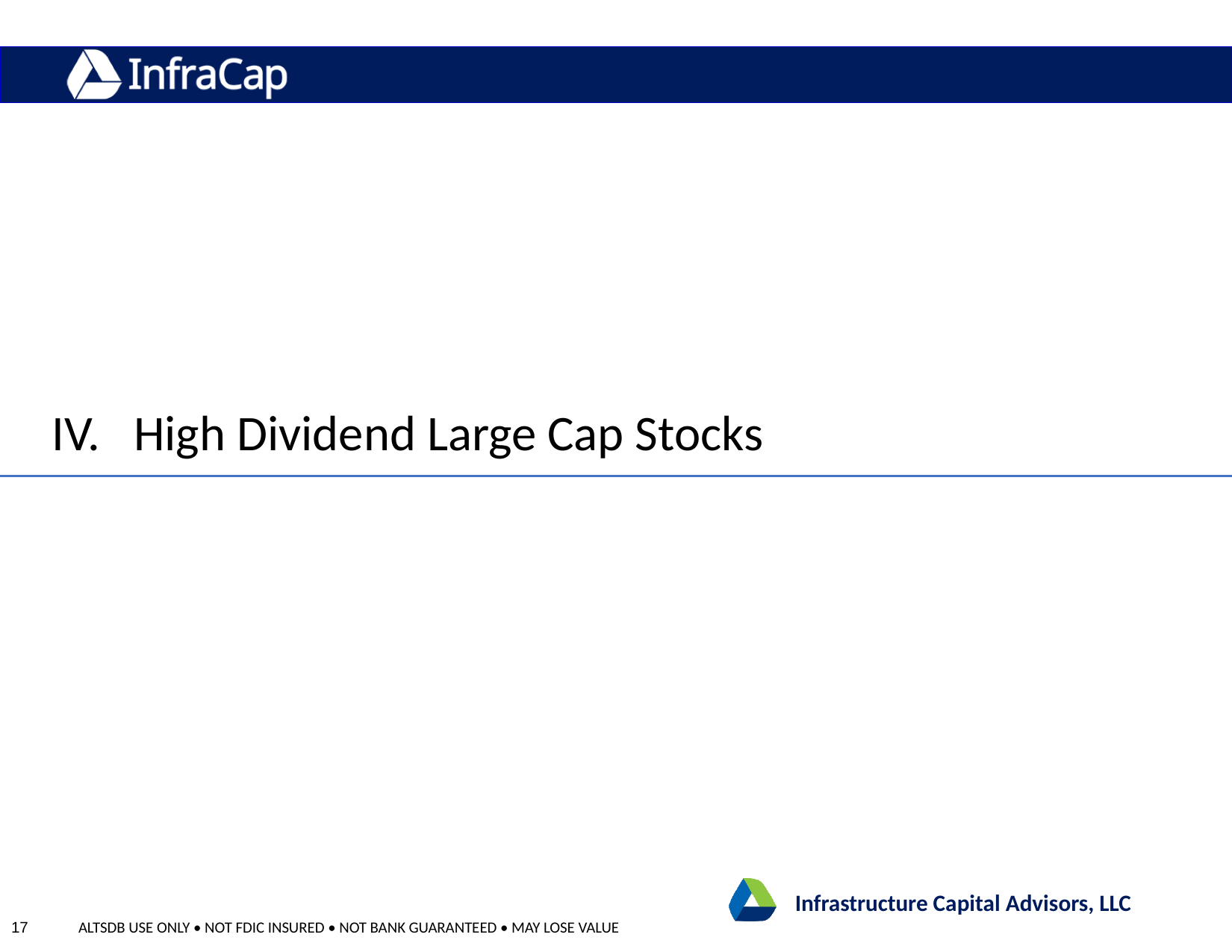

IV.   High Dividend Large Cap Stocks

Infrastructure Capital Management, LLC
Infrastructure Capital Advisors, LLC
17
ALTSDB USE ONLY • NOT FDIC INSURED • NOT BANK GUARANTEED • MAY LOSE VALUE